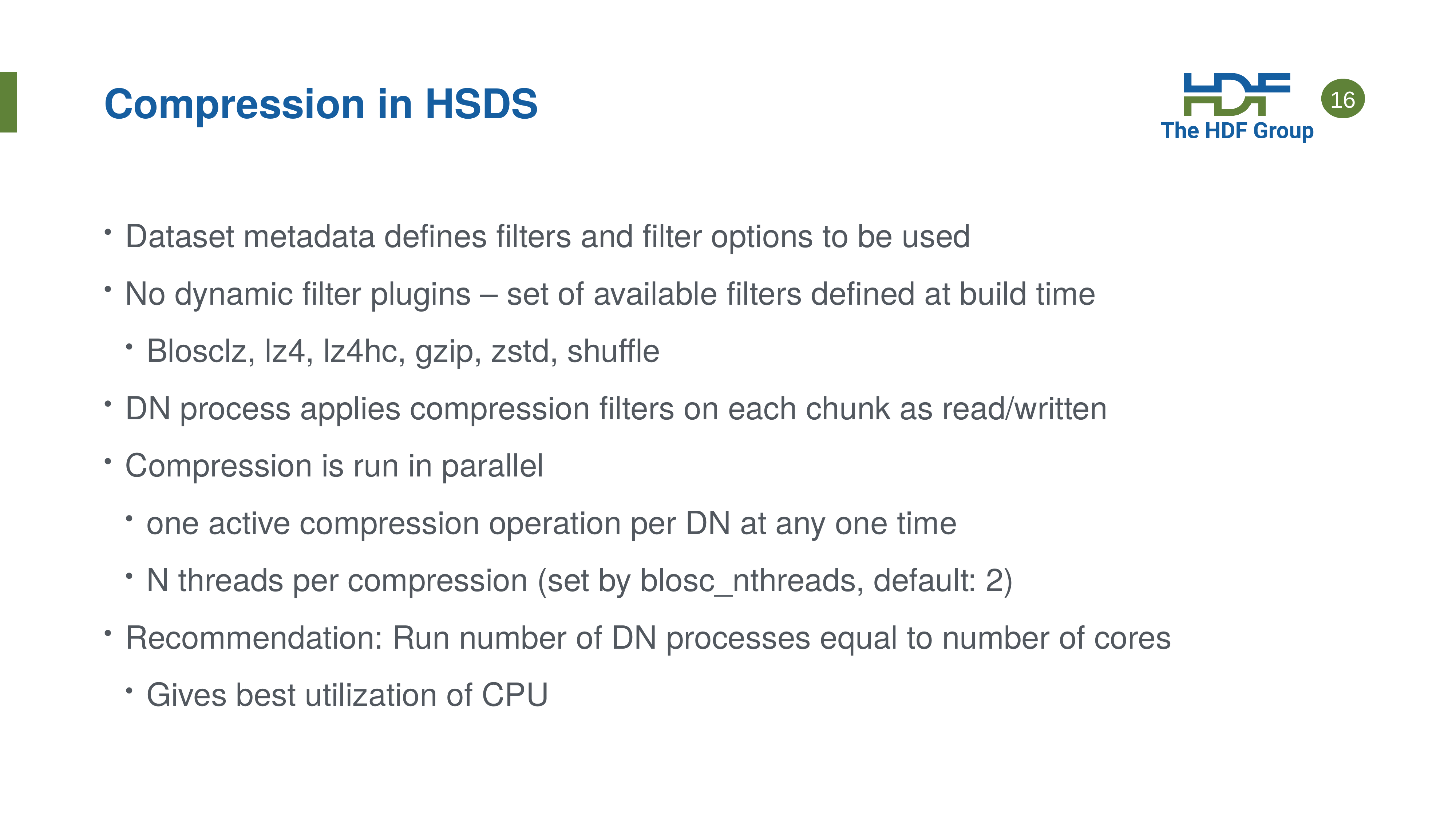

# Compression in HSDS
Dataset metadata defines filters and filter options to be used
No dynamic filter plugins – set of available filters defined at build time
Blosclz, lz4, lz4hc, gzip, zstd, shuffle
DN process applies compression filters on each chunk as read/written
Compression is run in parallel
one active compression operation per DN at any one time
N threads per compression (set by blosc_nthreads, default: 2)
Recommendation: Run number of DN processes equal to number of cores
Gives best utilization of CPU